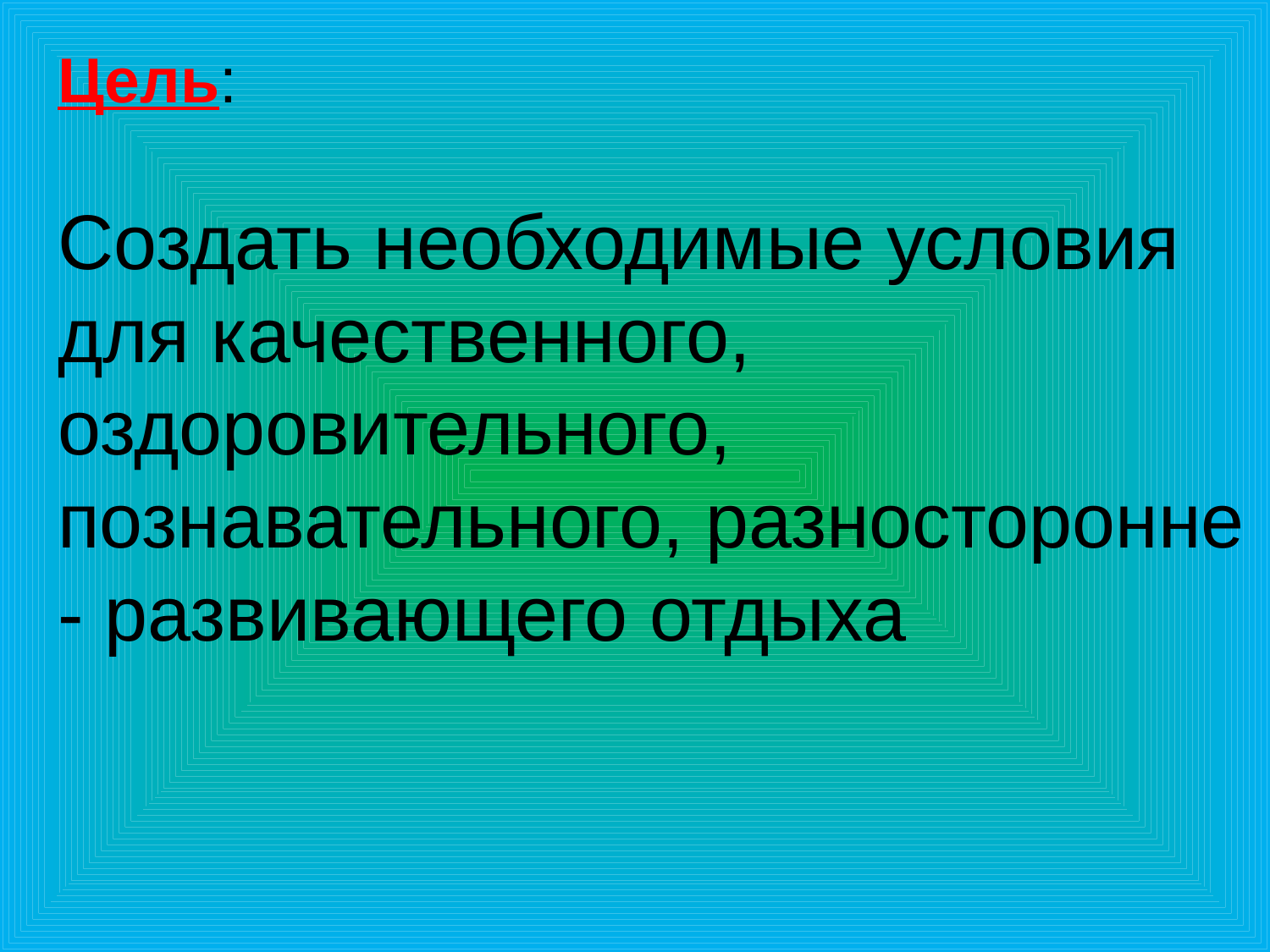

# Цель: Создать необходимые условия для качественного, оздоровительного, познавательного, разносторонне - развивающего отдыха